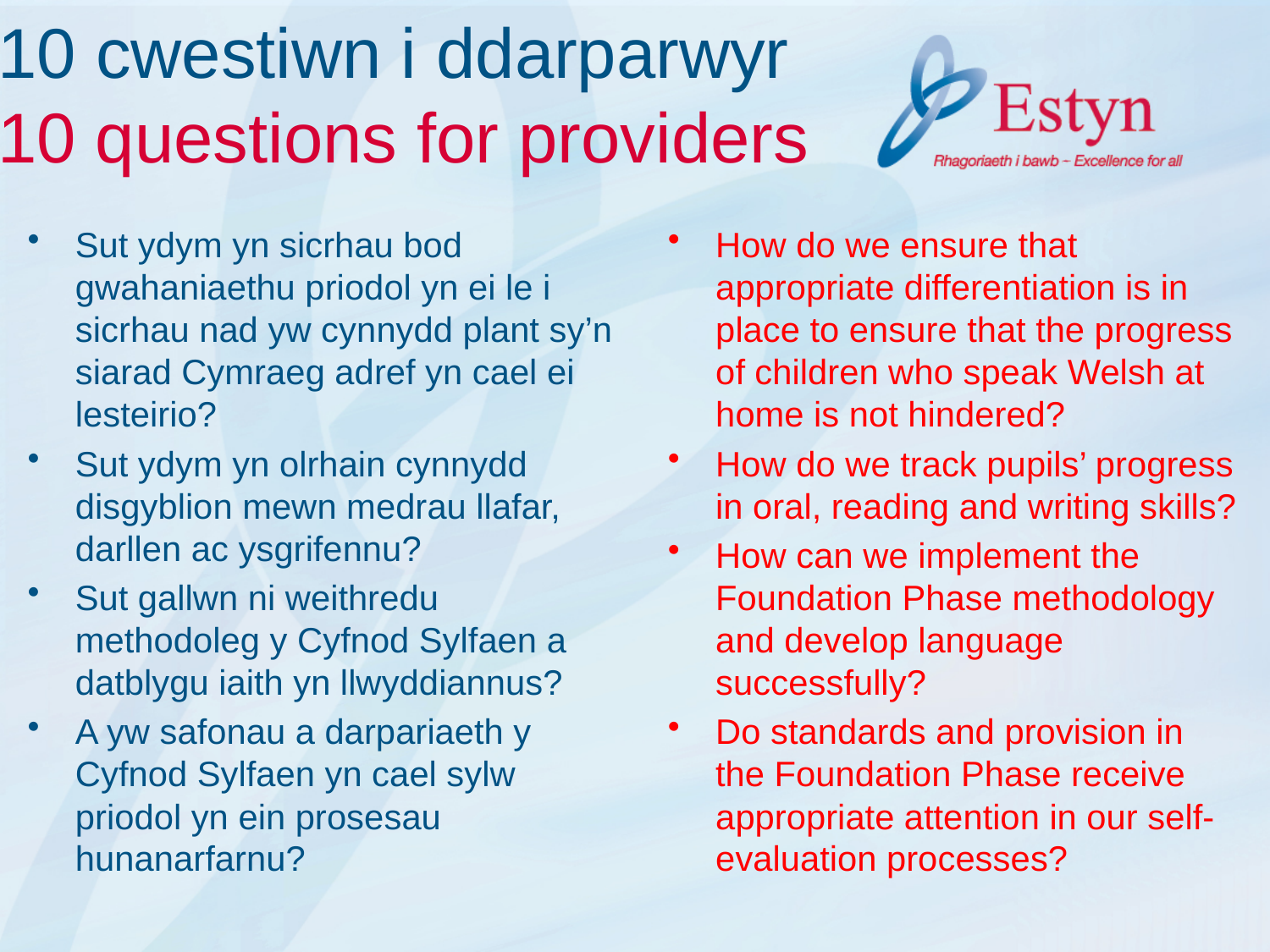

# 10 cwestiwn i ddarparwyr 10 questions for providers
Sut ydym yn sicrhau bod gwahaniaethu priodol yn ei le i sicrhau nad yw cynnydd plant sy’n siarad Cymraeg adref yn cael ei lesteirio?
Sut ydym yn olrhain cynnydd disgyblion mewn medrau llafar, darllen ac ysgrifennu?
Sut gallwn ni weithredu methodoleg y Cyfnod Sylfaen a datblygu iaith yn llwyddiannus?
A yw safonau a darpariaeth y Cyfnod Sylfaen yn cael sylw priodol yn ein prosesau hunanarfarnu?

How do we ensure that appropriate differentiation is in place to ensure that the progress of children who speak Welsh at home is not hindered?
How do we track pupils’ progress in oral, reading and writing skills?
How can we implement the Foundation Phase methodology and develop language successfully?
Do standards and provision in the Foundation Phase receive appropriate attention in our self-evaluation processes?